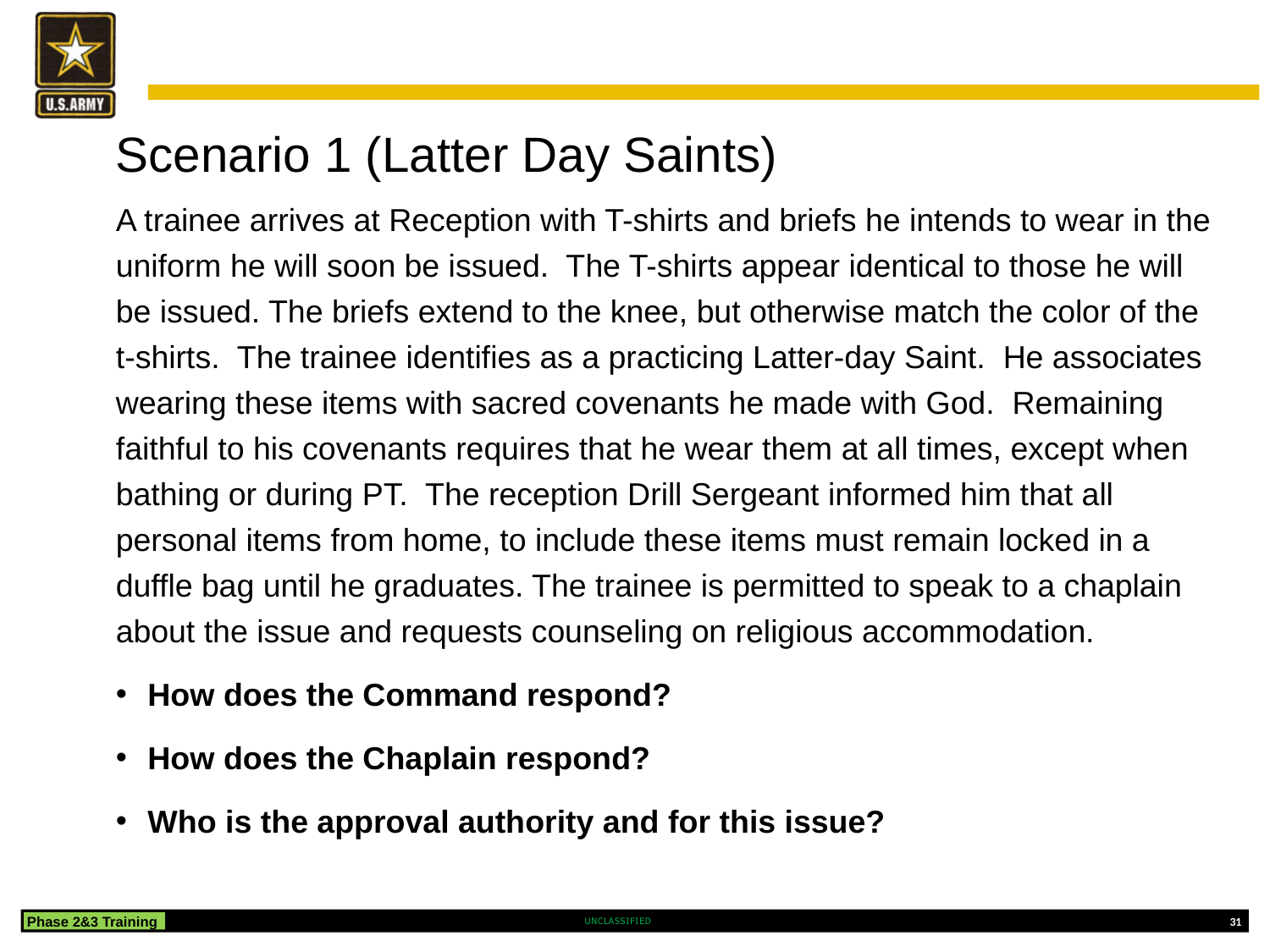

# Scenario 1 (Latter Day Saints)
A trainee arrives at Reception with T-shirts and briefs he intends to wear in the uniform he will soon be issued.  The T-shirts appear identical to those he will be issued. The briefs extend to the knee, but otherwise match the color of the t-shirts.  The trainee identifies as a practicing Latter-day Saint.  He associates wearing these items with sacred covenants he made with God.  Remaining faithful to his covenants requires that he wear them at all times, except when bathing or during PT.  The reception Drill Sergeant informed him that all personal items from home, to include these items must remain locked in a duffle bag until he graduates. The trainee is permitted to speak to a chaplain about the issue and requests counseling on religious accommodation.
How does the Command respond?
How does the Chaplain respond?
Who is the approval authority and for this issue?
Phase 2&3 Training